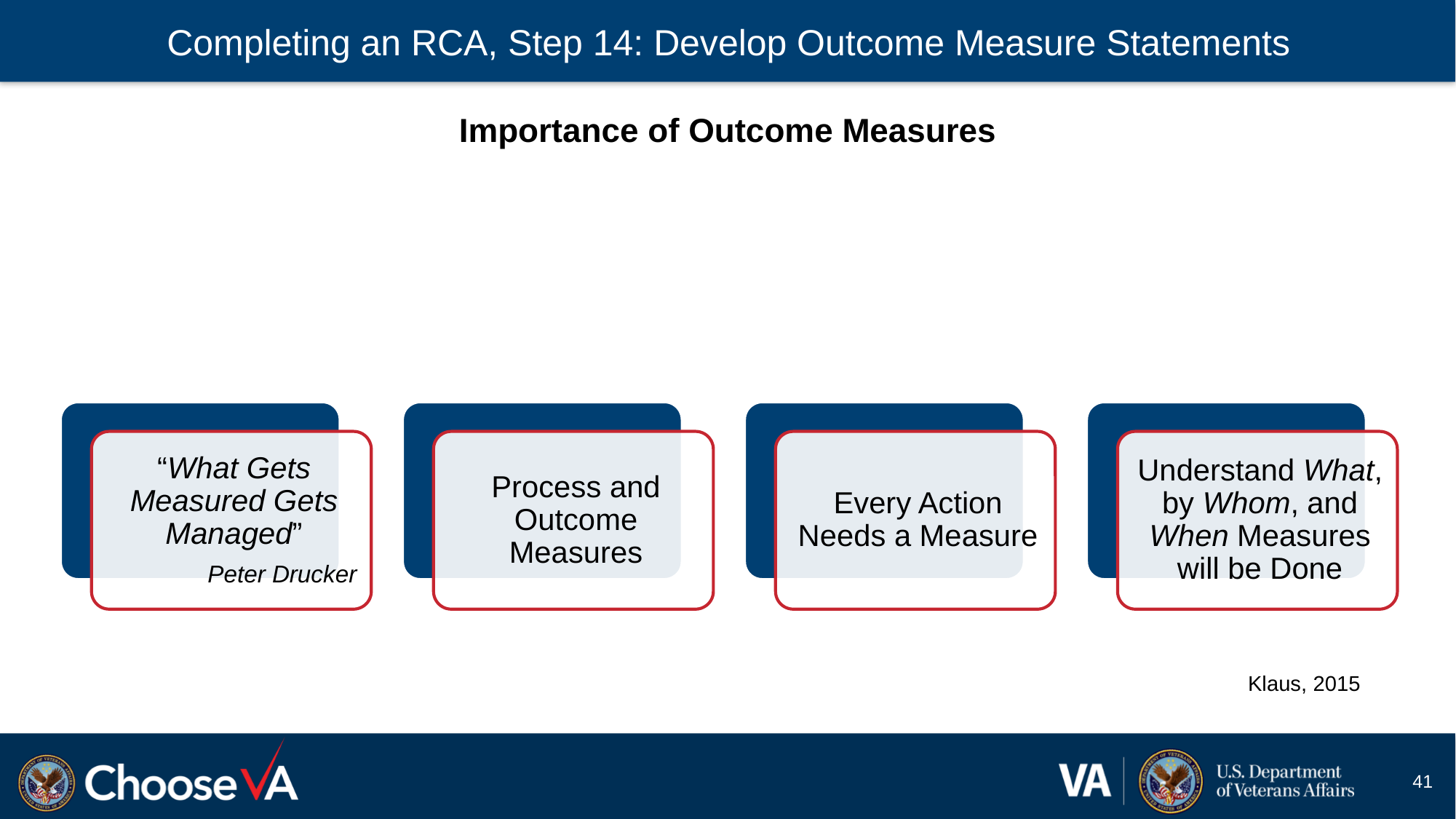

# Completing an RCA, Step 14: Develop Outcome Measure Statements
Importance of Outcome Measures
“What Gets Measured Gets Managed”
Peter Drucker
Process and Outcome Measures
Every Action Needs a Measure
Understand What, by Whom, and When Measures will be Done
Klaus, 2015